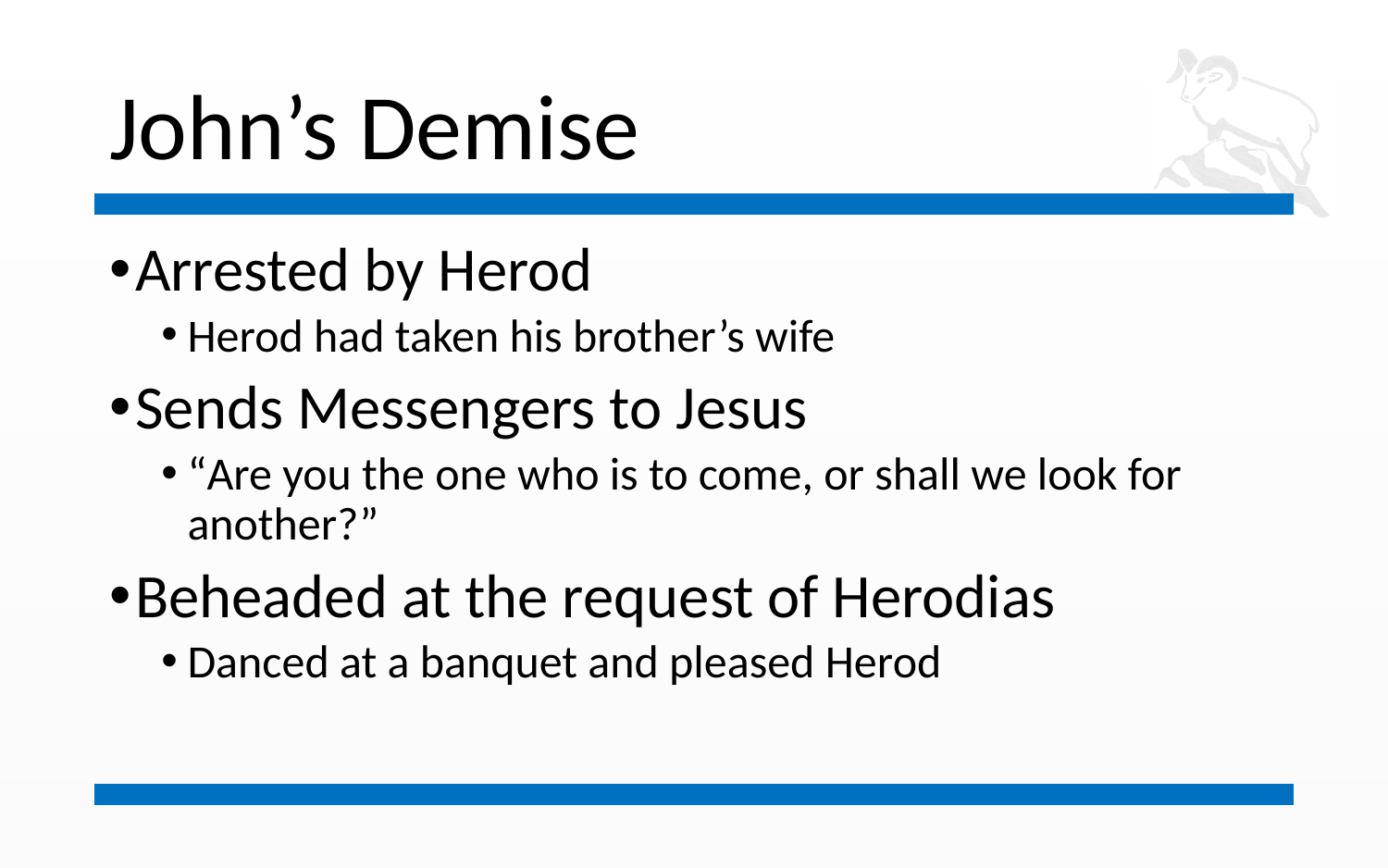

# John’s Demise
Arrested by Herod
Herod had taken his brother’s wife
Sends Messengers to Jesus
“Are you the one who is to come, or shall we look for another?”
Beheaded at the request of Herodias
Danced at a banquet and pleased Herod